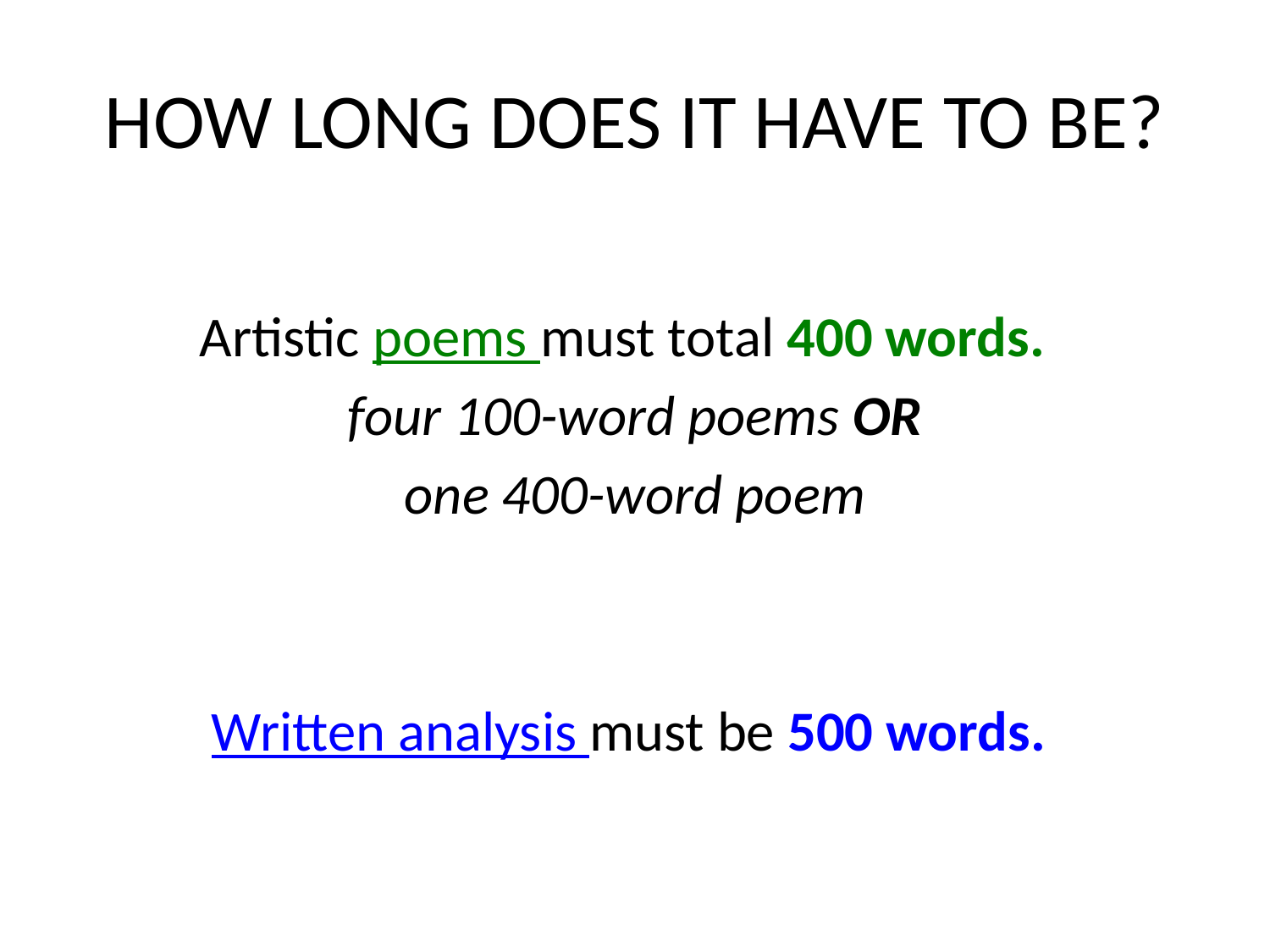

# HOW LONG DOES IT HAVE TO BE?
Artistic poems must total 400 words.
four 100-word poems OR
one 400-word poem

Written analysis must be 500 words.